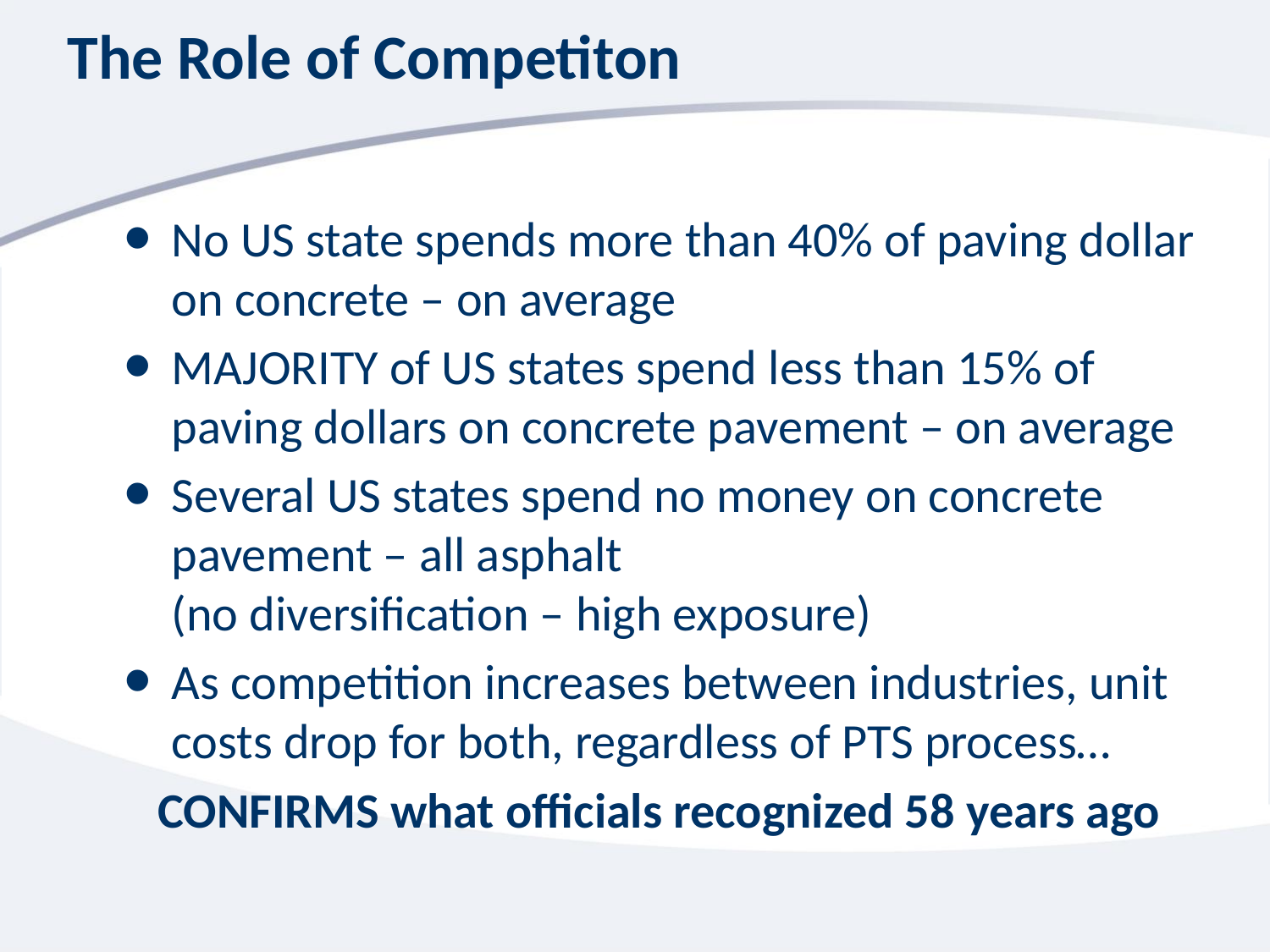

# The Role of Competiton
No US state spends more than 40% of paving dollar on concrete – on average
MAJORITY of US states spend less than 15% of paving dollars on concrete pavement – on average
Several US states spend no money on concrete pavement – all asphalt                                              (no diversification – high exposure)
As competition increases between industries, unit costs drop for both, regardless of PTS process…
   CONFIRMS what officials recognized 58 years ago